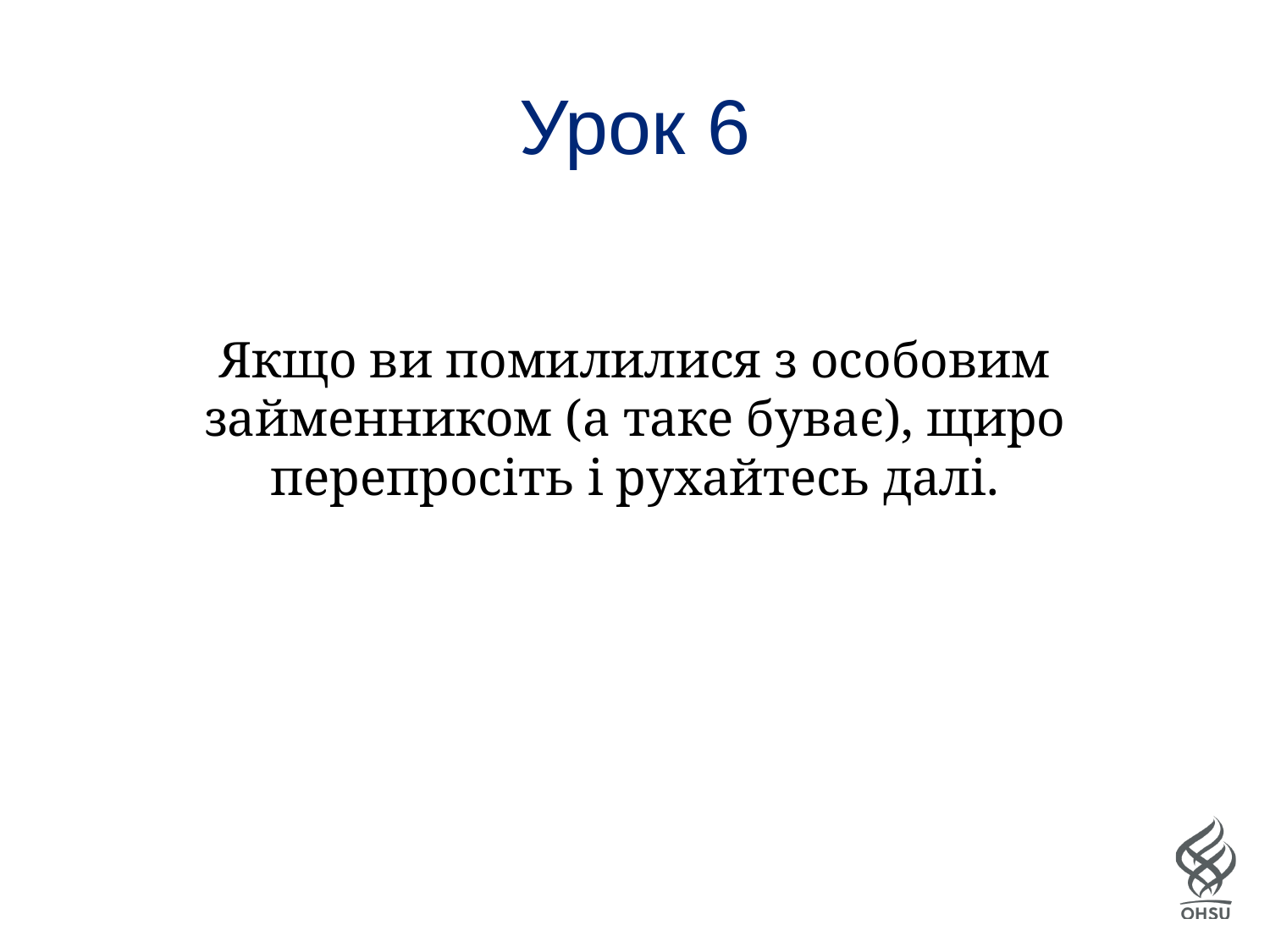

# Урок 6
Якщо ви помилилися з особовим займенником (а таке буває), щиро перепросіть і рухайтесь далі.